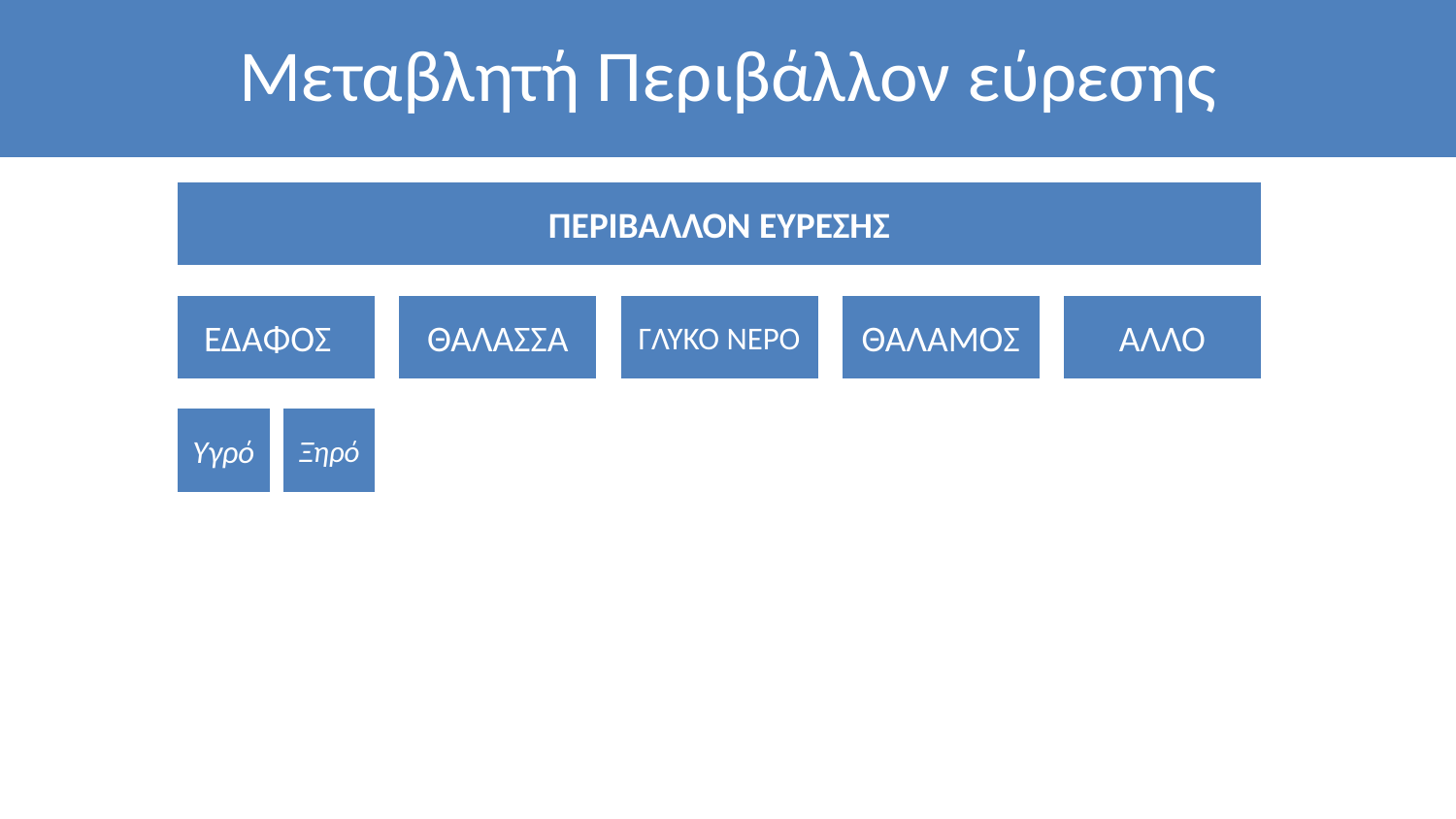

# Μεταβλητή Περιβάλλον εύρεσης
ΠΕΡΙΒΑΛΛΟΝ ΕΥΡΕΣΗΣ
ΕΔΑΦΟΣ
Υγρό
Ξηρό
ΘΑΛΑΣΣΑ
ΓΛΥΚΟ ΝΕΡΟ
ΘΑΛΑΜΟΣ
ΑΛΛΟ